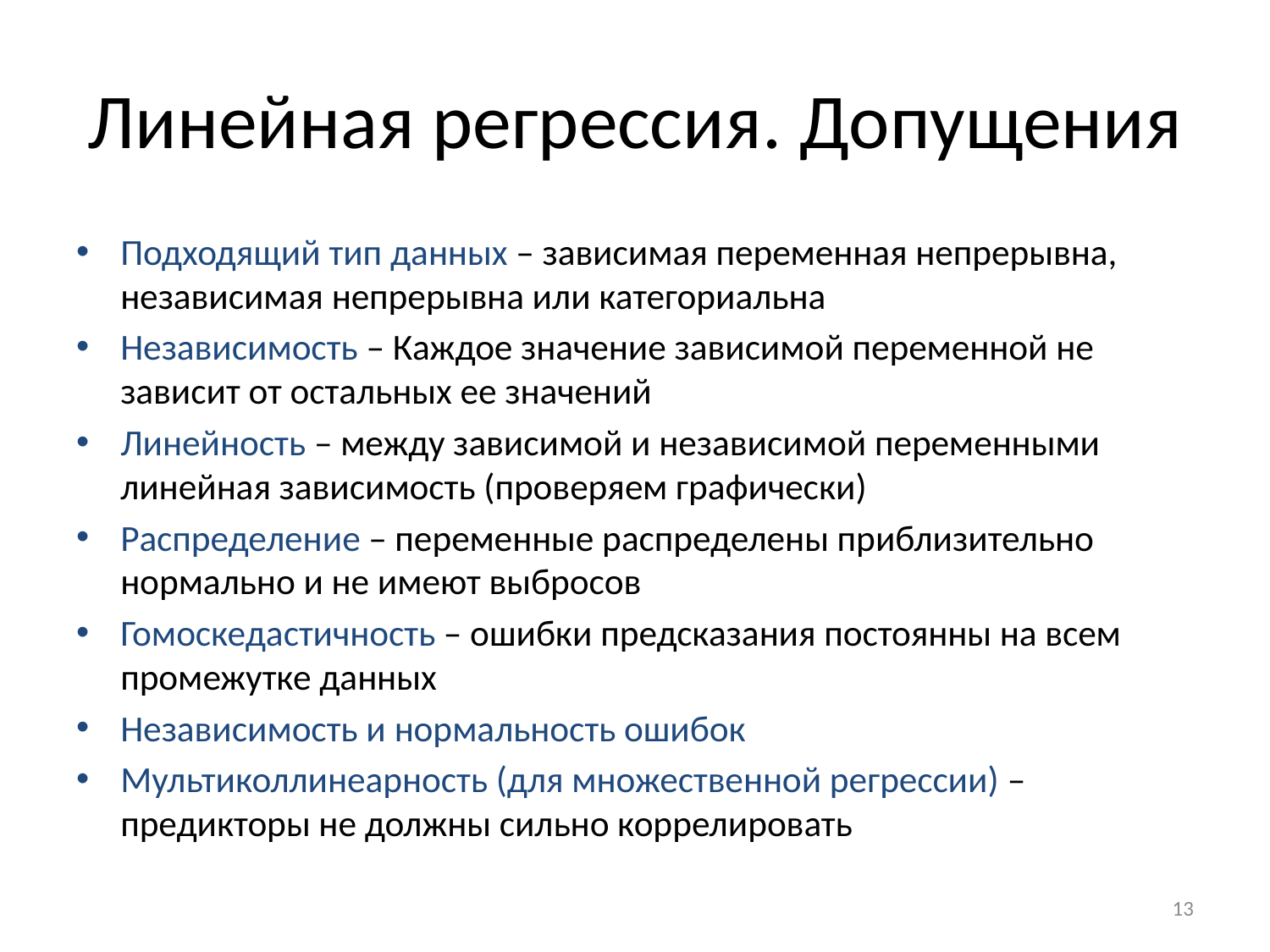

# Линейная регрессия. Допущения
Подходящий тип данных – зависимая переменная непрерывна, независимая непрерывна или категориальна
Независимость – Каждое значение зависимой переменной не зависит от остальных ее значений
Линейность – между зависимой и независимой переменными линейная зависимость (проверяем графически)
Распределение – переменные распределены приблизительно нормально и не имеют выбросов
Гомоскедастичность – ошибки предсказания постоянны на всем промежутке данных
Независимость и нормальность ошибок
Мультиколлинеарность (для множественной регрессии) – предикторы не должны сильно коррелировать
13